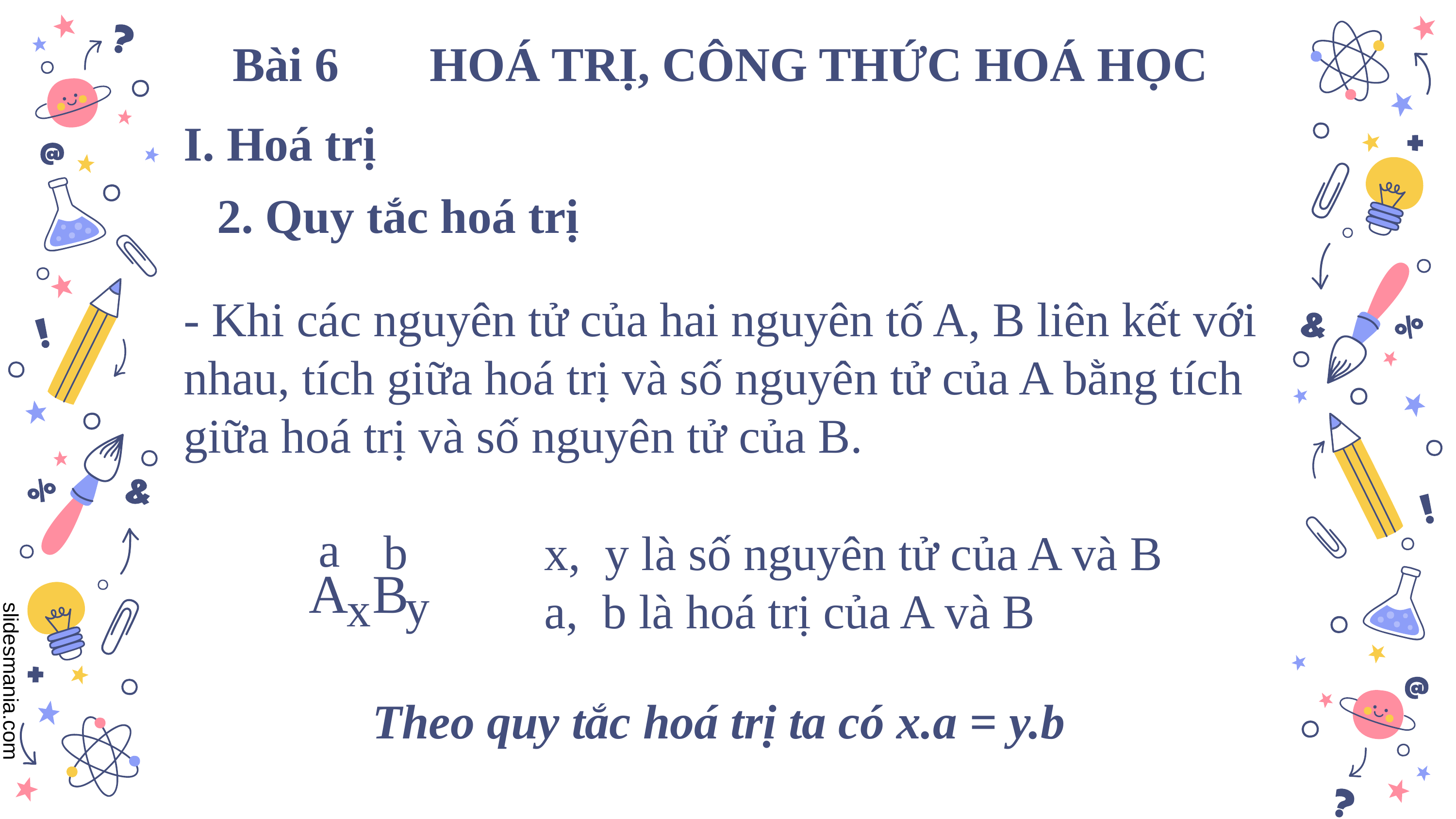

Bài 6
HOÁ TRỊ, CÔNG THỨC HOÁ HỌC
I. Hoá trị
2. Quy tắc hoá trị
- Khi các nguyên tử của hai nguyên tố A, B liên kết với nhau, tích giữa hoá trị và số nguyên tử của A bằng tích giữa hoá trị và số nguyên tử của B.
a
b
A  B
y
x
x,  y là số nguyên tử của A và B
a,  b là hoá trị của A và B
Theo quy tắc hoá trị ta có x.a = y.b